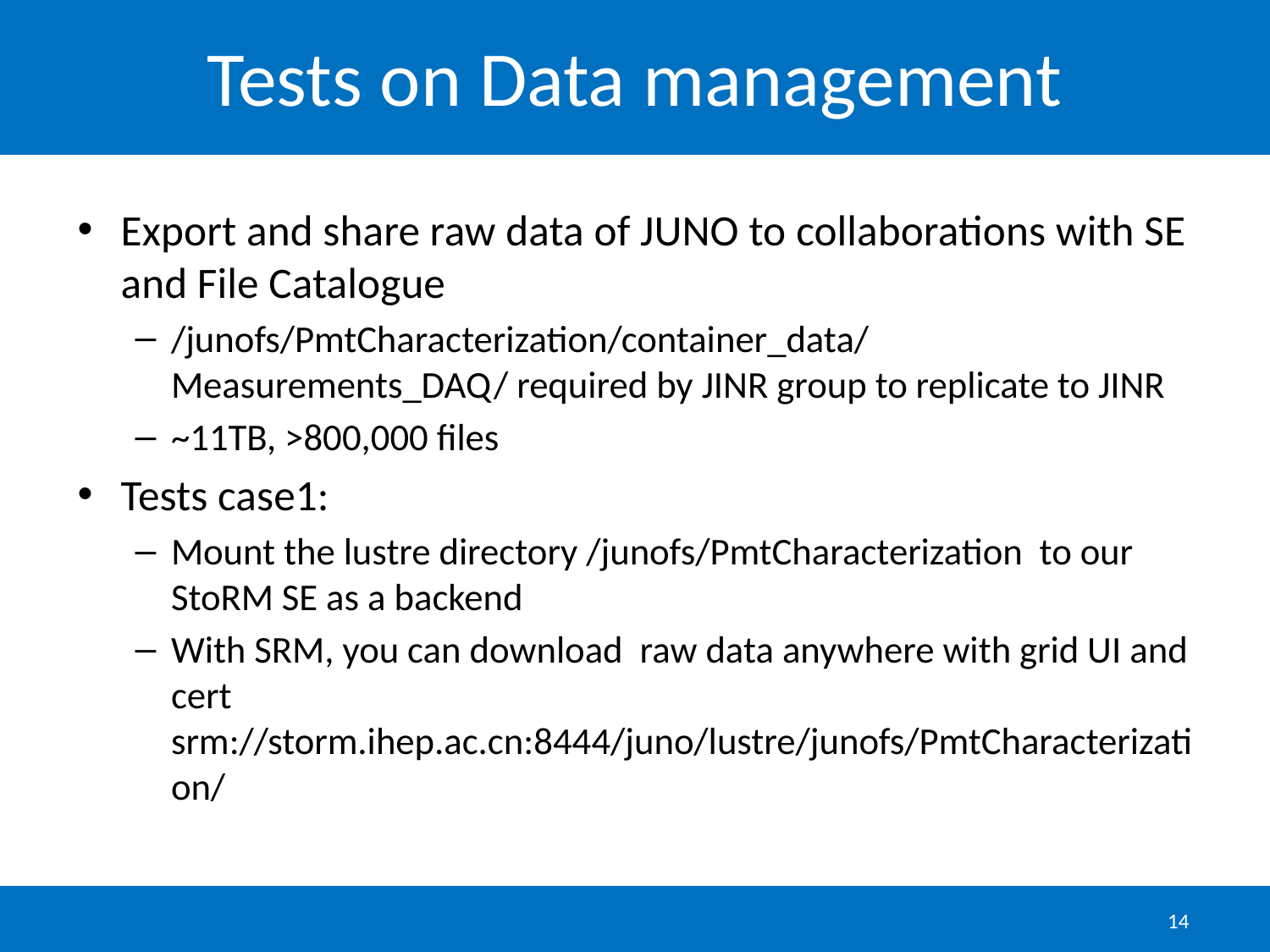

# Tests on Data management
Export and share raw data of JUNO to collaborations with SE and File Catalogue
/junofs/PmtCharacterization/container_data/Measurements_DAQ/ required by JINR group to replicate to JINR
~11TB, >800,000 files
Tests case1:
Mount the lustre directory /junofs/PmtCharacterization  to our StoRM SE as a backend
With SRM, you can download  raw data anywhere with grid UI and cert srm://storm.ihep.ac.cn:8444/juno/lustre/junofs/PmtCharacterization/
14